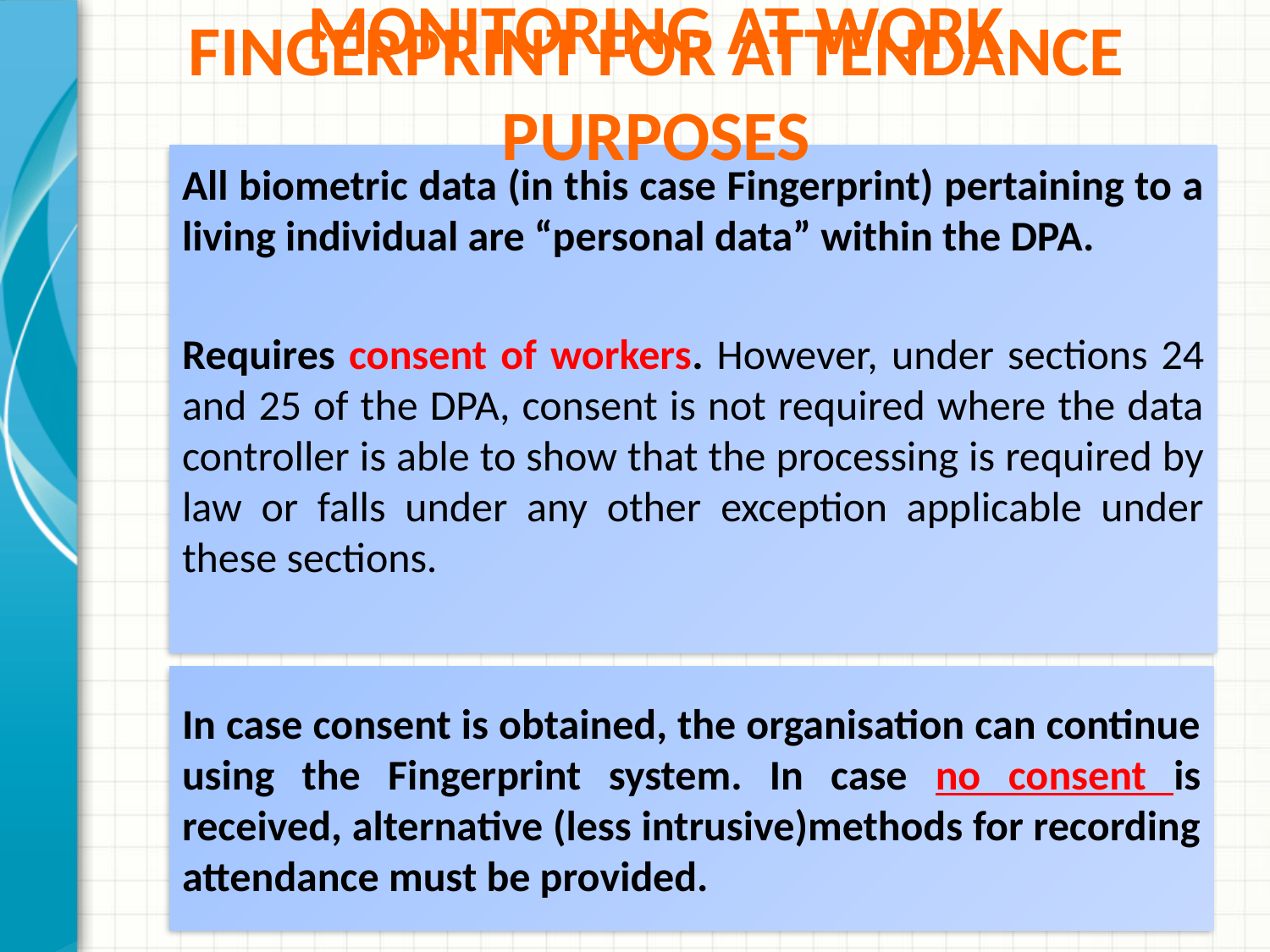

Monitoring at Work
# fingerprint for attendance purposes
All biometric data (in this case Fingerprint) pertaining to a living individual are “personal data” within the DPA.

Requires consent of workers. However, under sections 24 and 25 of the DPA, consent is not required where the data controller is able to show that the processing is required by law or falls under any other exception applicable under these sections.

In case consent is obtained, the organisation can continue using the Fingerprint system. In case no consent is received, alternative (less intrusive)methods for recording attendance must be provided.